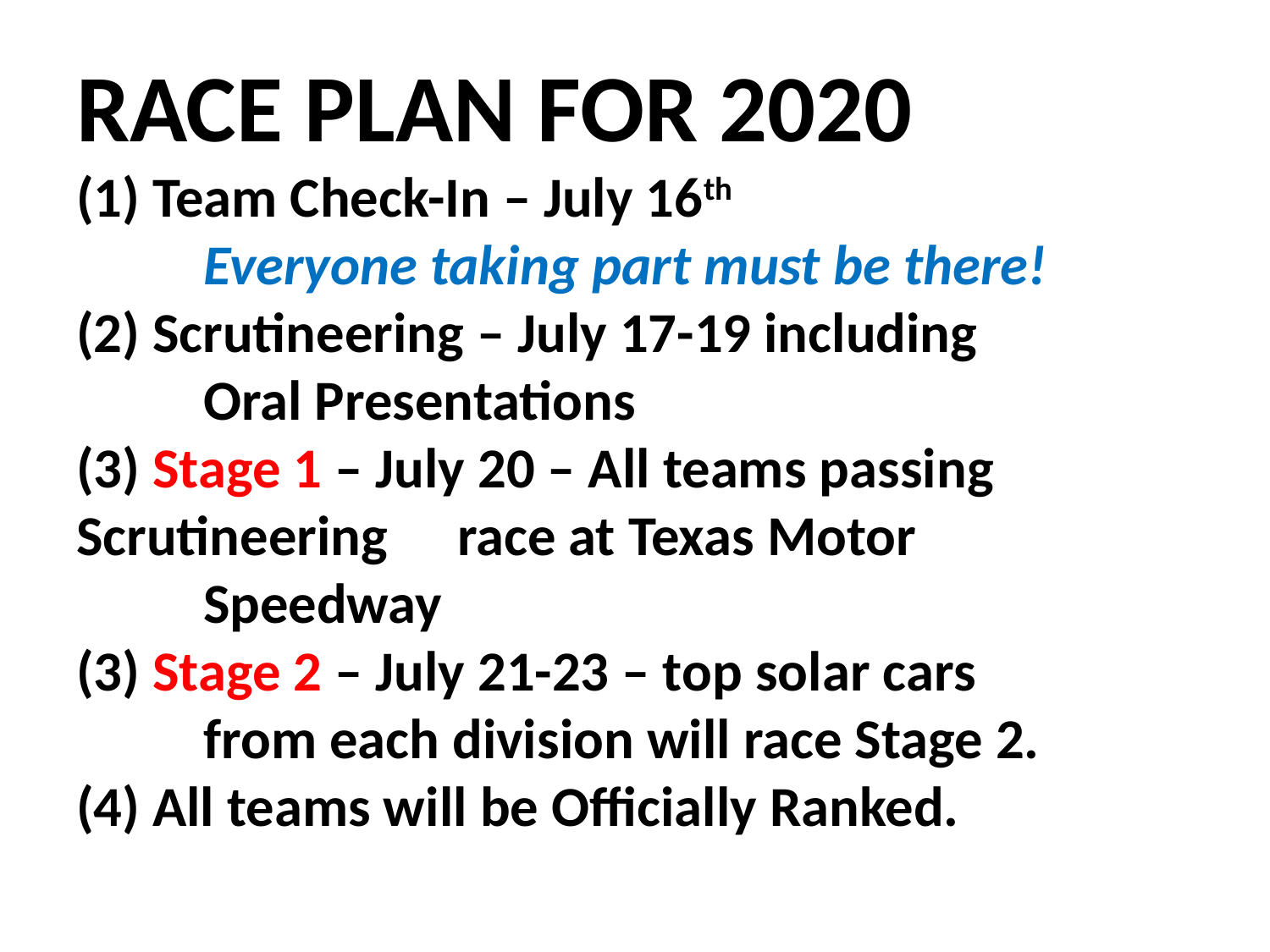

# RACE PLAN FOR 2020 (1) Team Check-In – July 16th Everyone taking part must be there! (2) Scrutineering – July 17-19 including Oral Presentations (3) Stage 1 – July 20 – All teams passing 	Scrutineering 	race at Texas Motor Speedway (3) Stage 2 – July 21-23 – top solar cars from each division will race Stage 2. (4) All teams will be Officially Ranked.